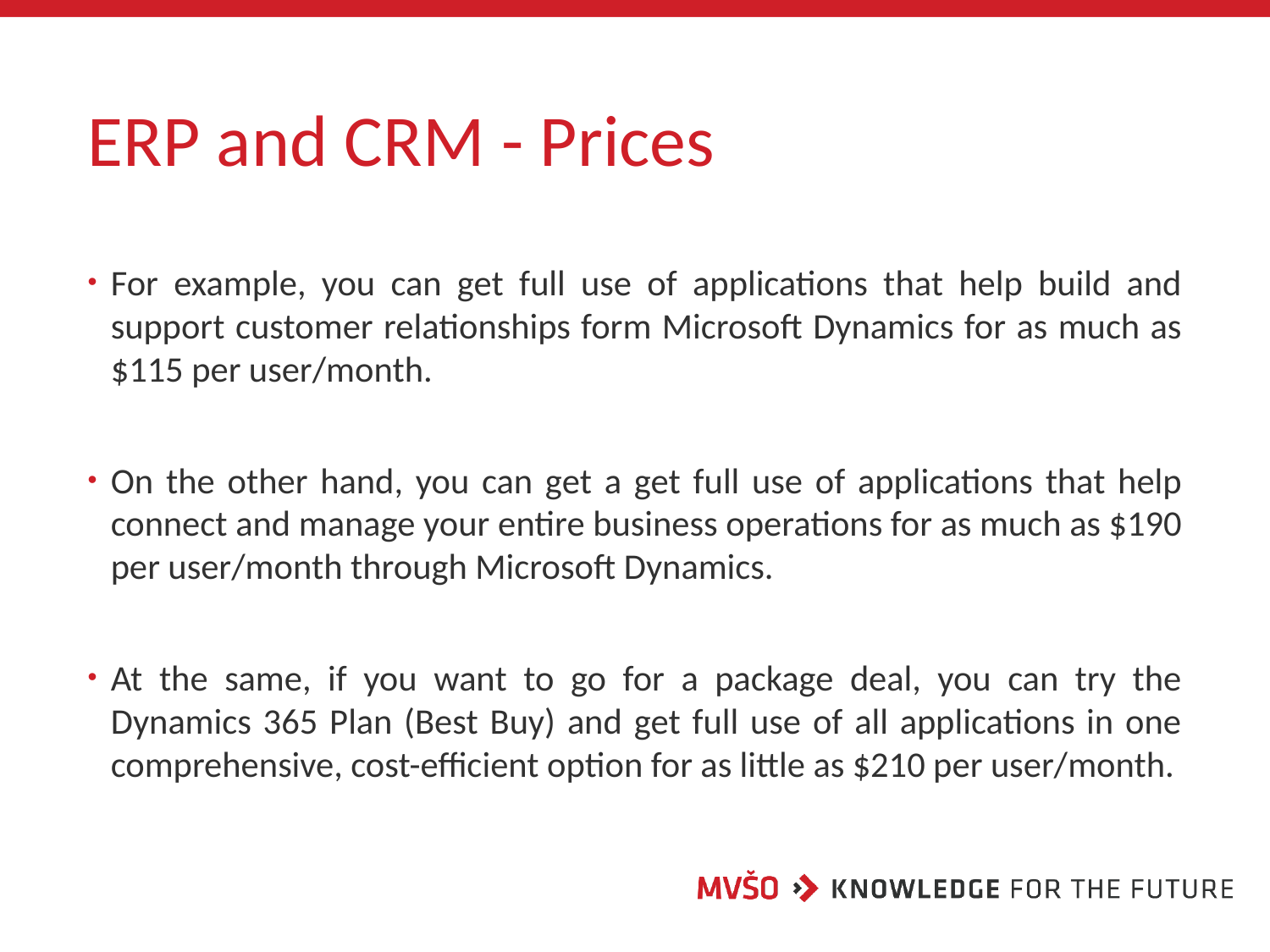

# ERP and CRM - Prices
For example, you can get full use of applications that help build and support customer relationships form Microsoft Dynamics for as much as $115 per user/month.

On the other hand, you can get a get full use of applications that help connect and manage your entire business operations for as much as $190 per user/month through Microsoft Dynamics.

At the same, if you want to go for a package deal, you can try the Dynamics 365 Plan (Best Buy) and get full use of all applications in one comprehensive, cost-efficient option for as little as $210 per user/month.